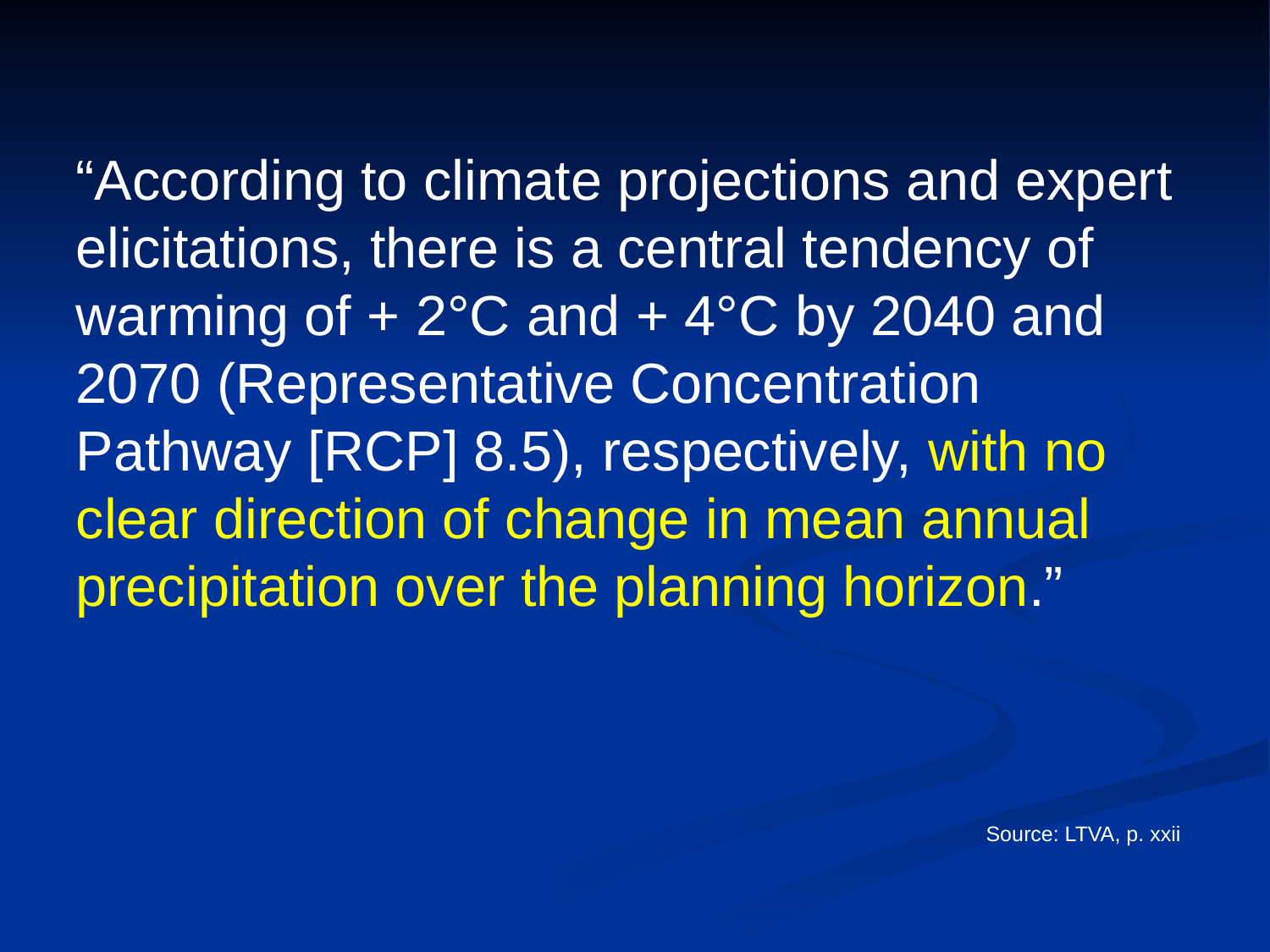

“According to climate projections and expert elicitations, there is a central tendency of warming of + 2°C and + 4°C by 2040 and 2070 (Representative Concentration Pathway [RCP] 8.5), respectively, with no clear direction of change in mean annual precipitation over the planning horizon.”
Source: LTVA, p. xxii